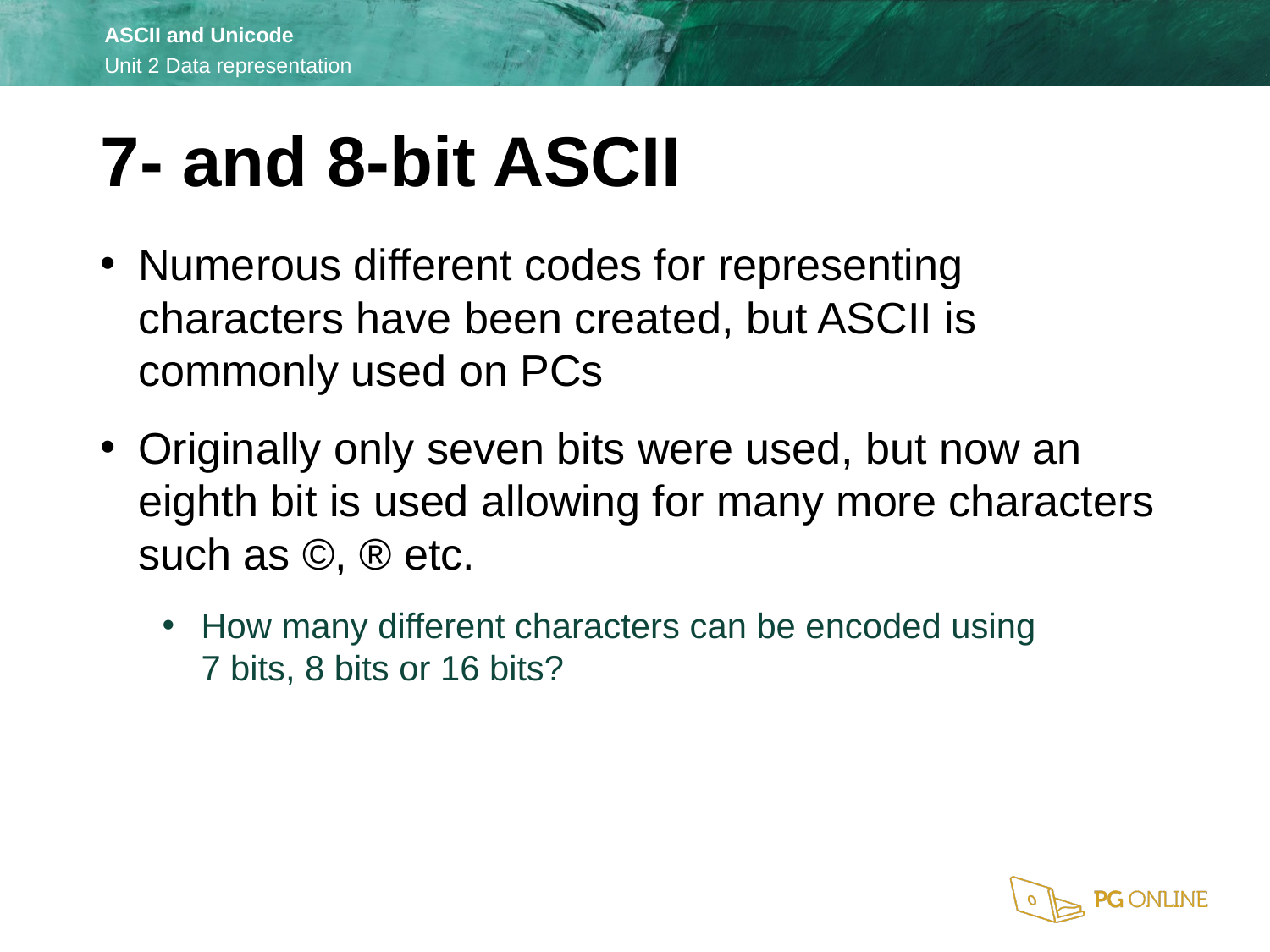

7- and 8-bit ASCII

Numerous different codes for representing characters have been created, but ASCII is commonly used on PCs
Originally only seven bits were used, but now an eighth bit is used allowing for many more characters such as ©, ® etc.
How many different characters can be encoded using
7 bits, 8 bits or 16 bits?